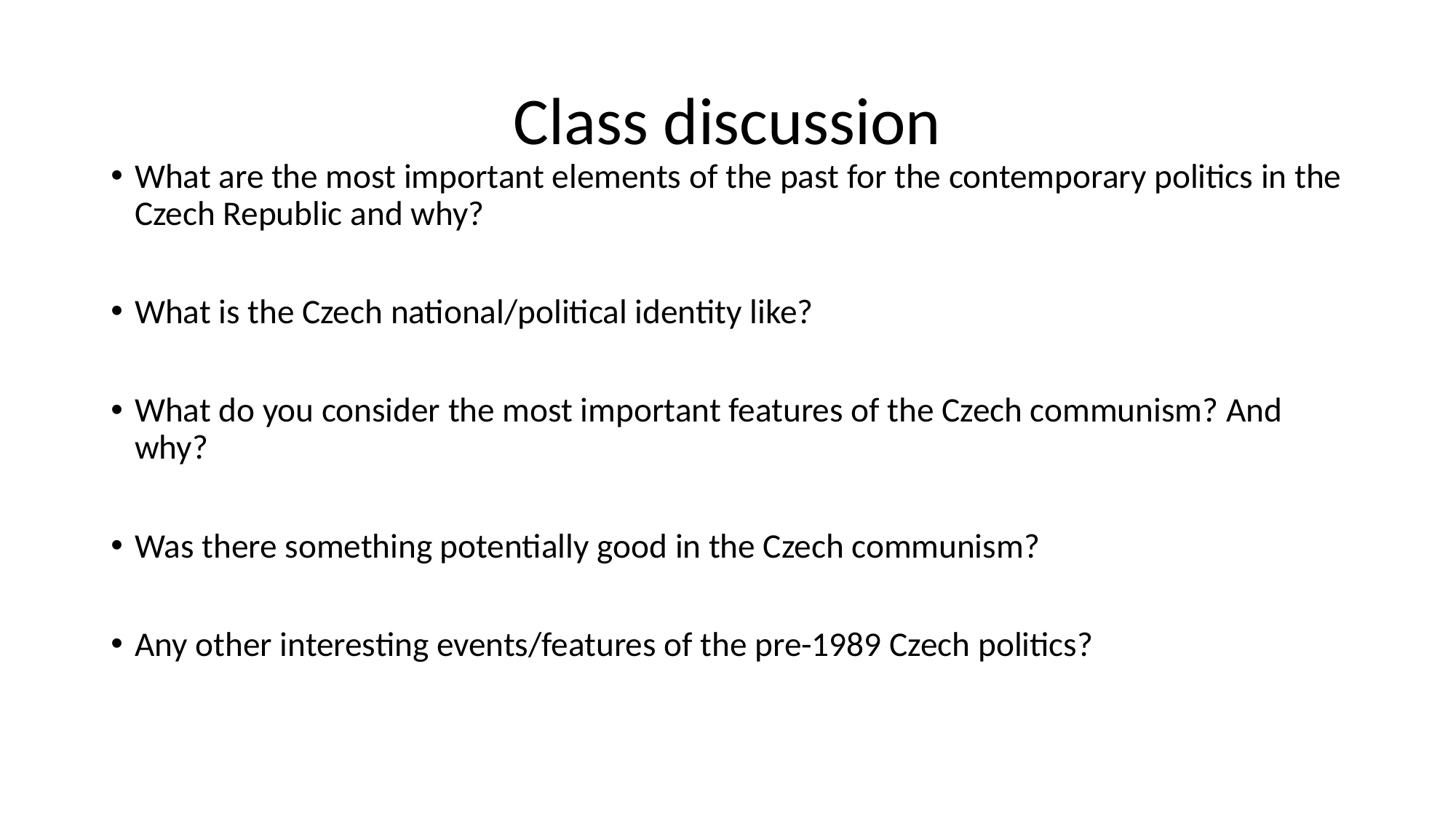

# Class discussion
What are the most important elements of the past for the contemporary politics in the Czech Republic and why?

What is the Czech national/political identity like?

What do you consider the most important features of the Czech communism? And why?

Was there something potentially good in the Czech communism?

Any other interesting events/features of the pre-1989 Czech politics?